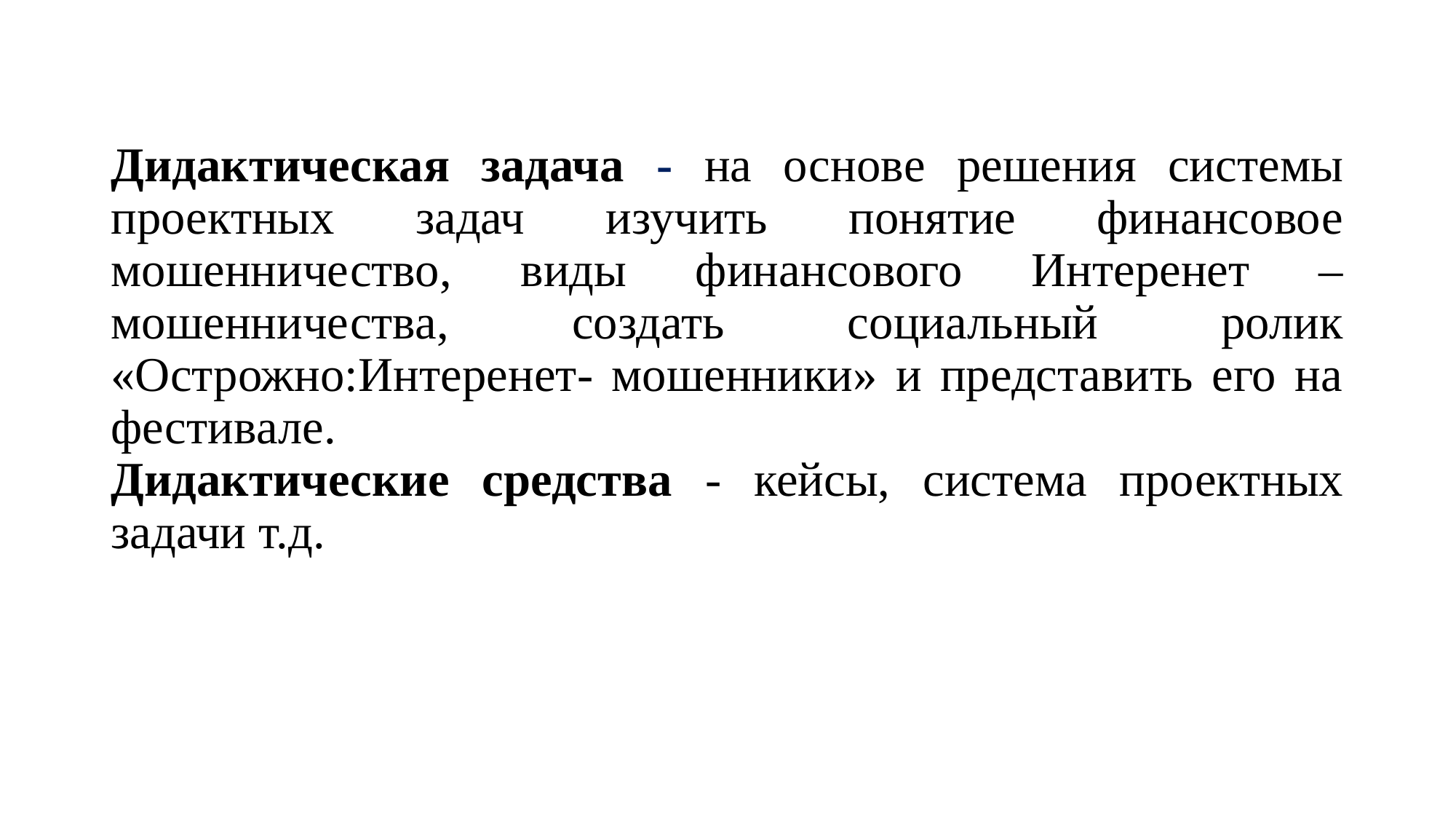

# Дидактическая задача - на основе решения системы проектных задач изучить понятие финансовое мошенничество, виды финансового Интеренет – мошенничества, создать социальный ролик «Острожно:Интеренет- мошенники» и представить его на фестивале. Дидактические средства - кейсы, система проектных задачи т.д.